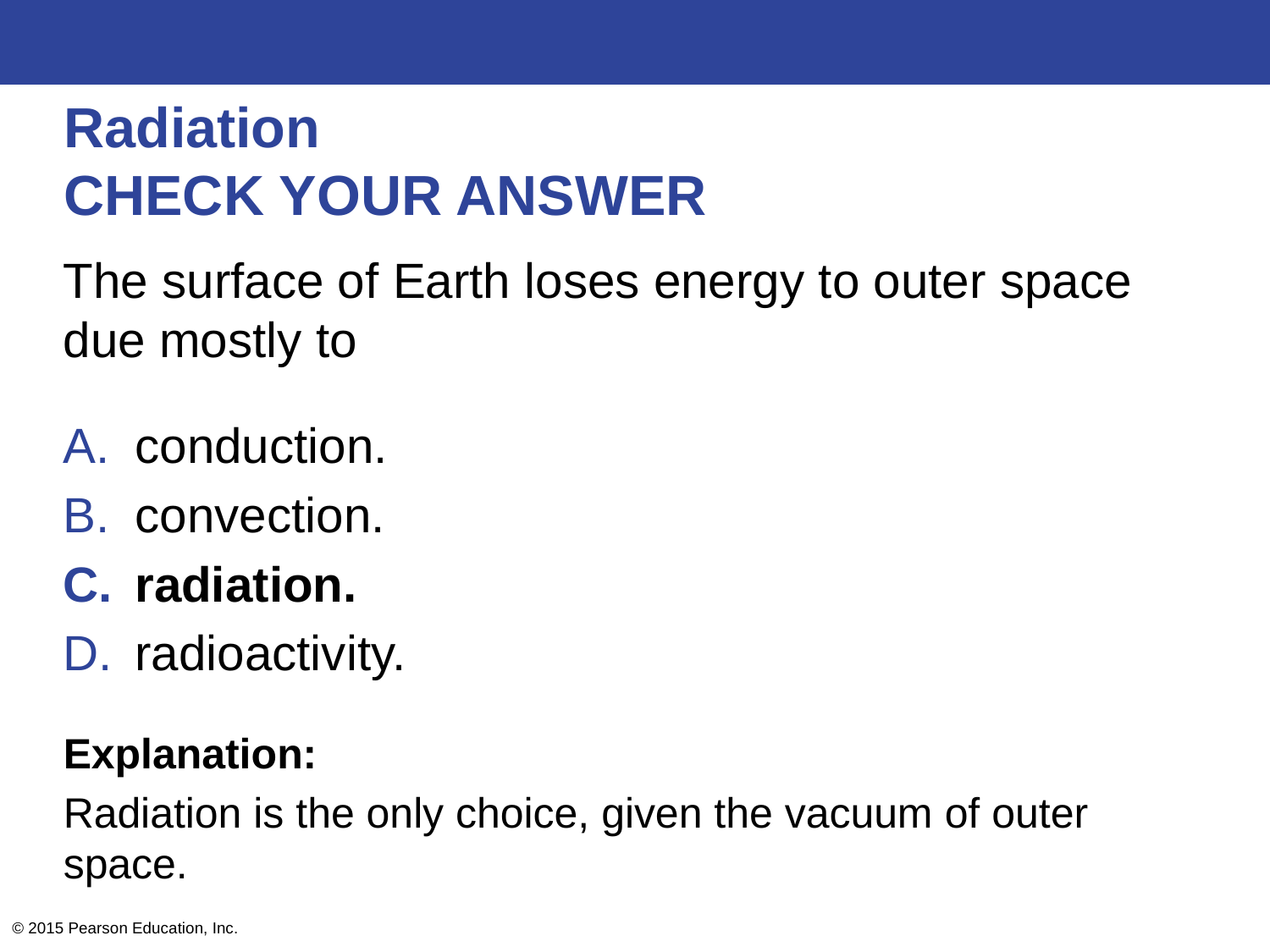

# Radiation CHECK YOUR ANSWER
The surface of Earth loses energy to outer space due mostly to

conduction.
convection.
radiation.
radioactivity.

Explanation:
Radiation is the only choice, given the vacuum of outer space.
© 2015 Pearson Education, Inc.